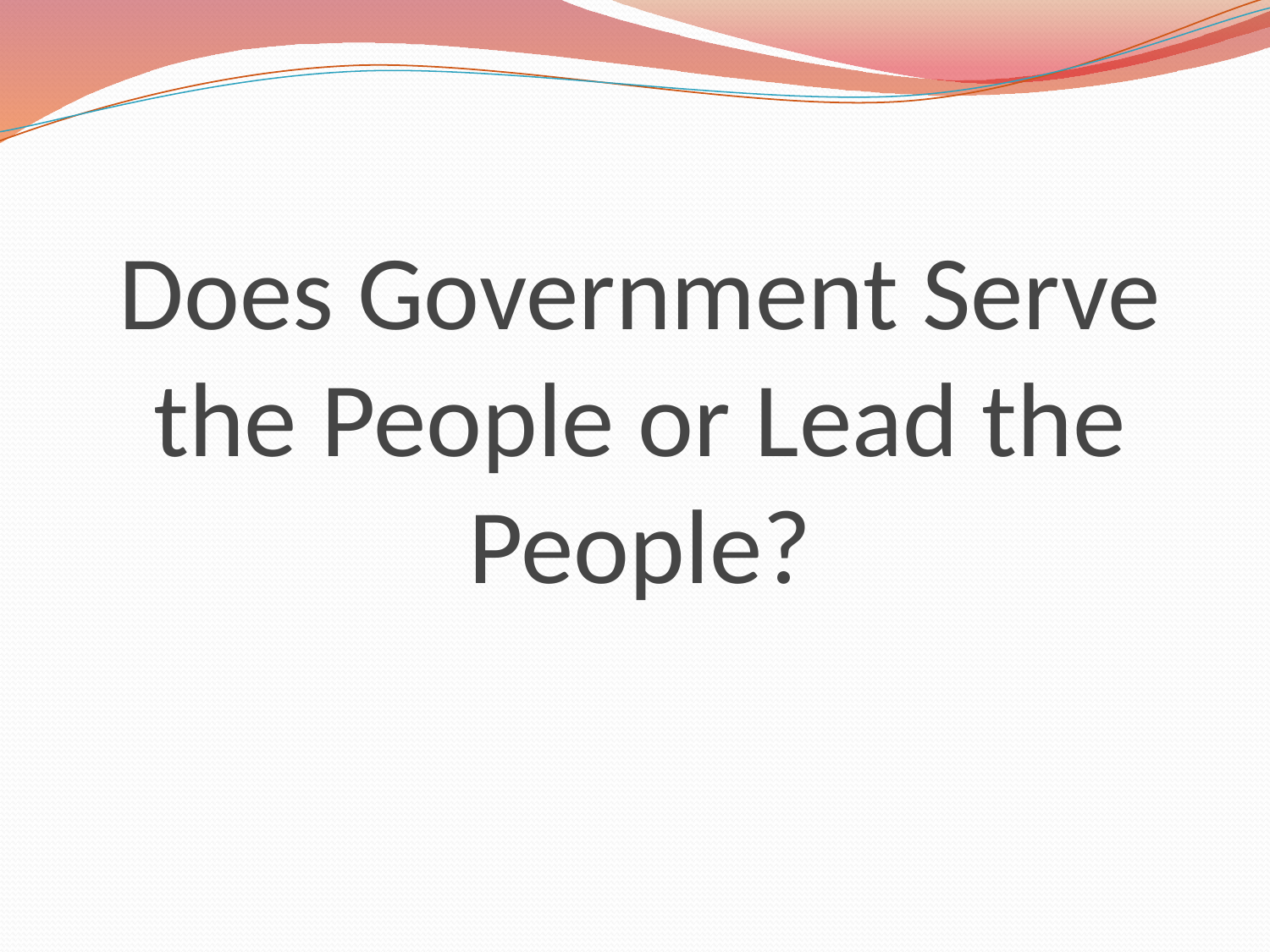

# Does Government Serve the People or Lead the People?